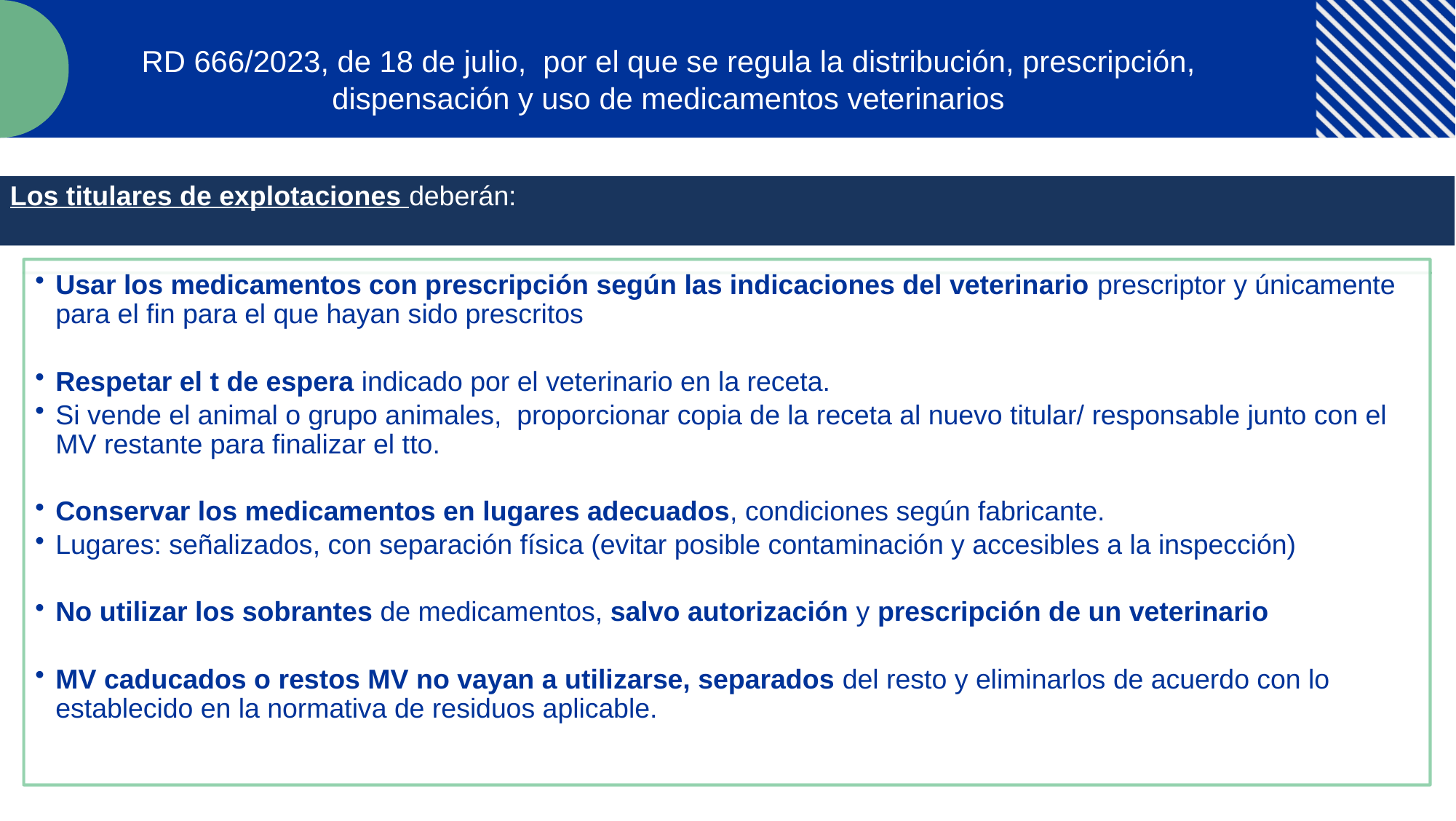

RD 666/2023, de 18 de julio,  por el que se regula la distribución, prescripción, dispensación y uso de medicamentos veterinarios

Los titulares de explotaciones deberán:

Usar los medicamentos con prescripción según las indicaciones del veterinario prescriptor y únicamente para el fin para el que hayan sido prescritos

Respetar el t de espera indicado por el veterinario en la receta.
Si vende el animal o grupo animales,  proporcionar copia de la receta al nuevo titular/ responsable junto con el MV restante para finalizar el tto.

Conservar los medicamentos en lugares adecuados, condiciones según fabricante.
Lugares: señalizados, con separación física (evitar posible contaminación y accesibles a la inspección)

No utilizar los sobrantes de medicamentos, salvo autorización y prescripción de un veterinario

MV caducados o restos MV no vayan a utilizarse, separados del resto y eliminarlos de acuerdo con lo establecido en la normativa de residuos aplicable.